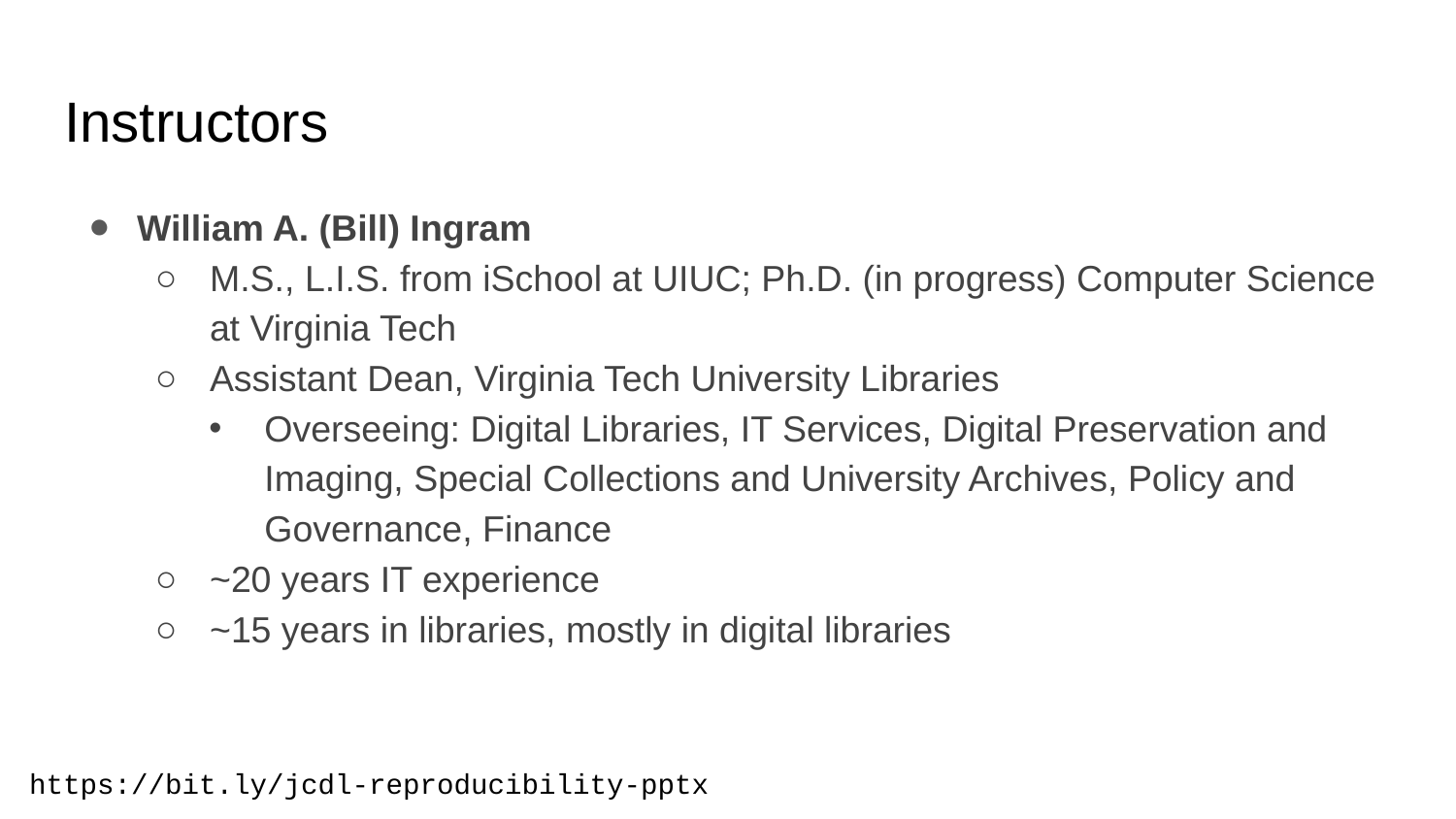

# Instructors
William A. (Bill) Ingram
M.S., L.I.S. from iSchool at UIUC; Ph.D. (in progress) Computer Science at Virginia Tech
Assistant Dean, Virginia Tech University Libraries
Overseeing: Digital Libraries, IT Services, Digital Preservation and Imaging, Special Collections and University Archives, Policy and Governance, Finance
~20 years IT experience
~15 years in libraries, mostly in digital libraries